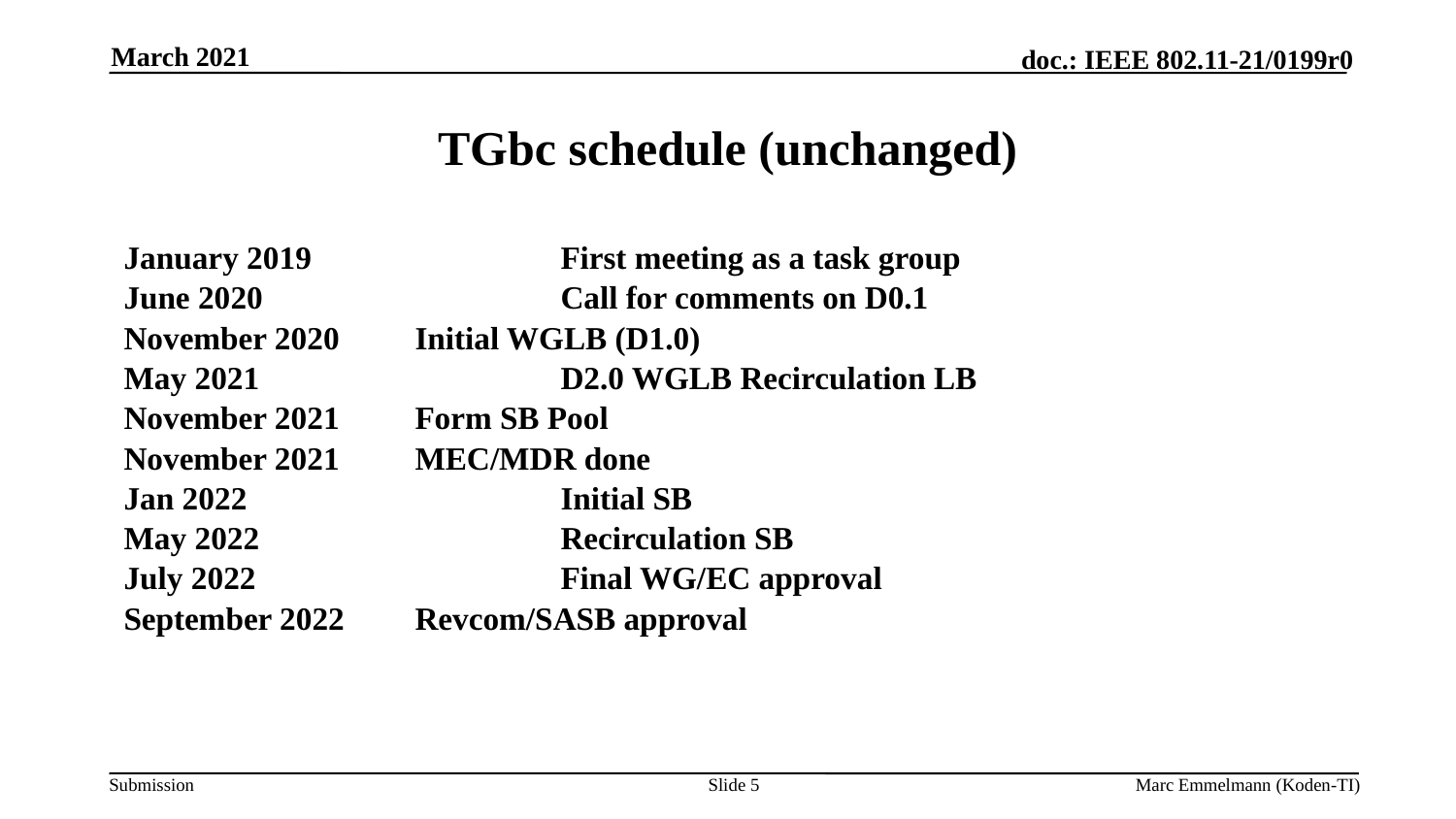

March 2021
# TGbc schedule (unchanged)
January 2019		First meeting as a task group
June 2020			Call for comments on D0.1
November 2020	Initial WGLB (D1.0)
May 2021			D2.0 WGLB Recirculation LB
November 2021	Form SB Pool
November 2021	MEC/MDR done
Jan 2022			Initial SB
May 2022			Recirculation SB
July 2022			Final WG/EC approval
September 2022	Revcom/SASB approval
Slide 5
Marc Emmelmann (Koden-TI)